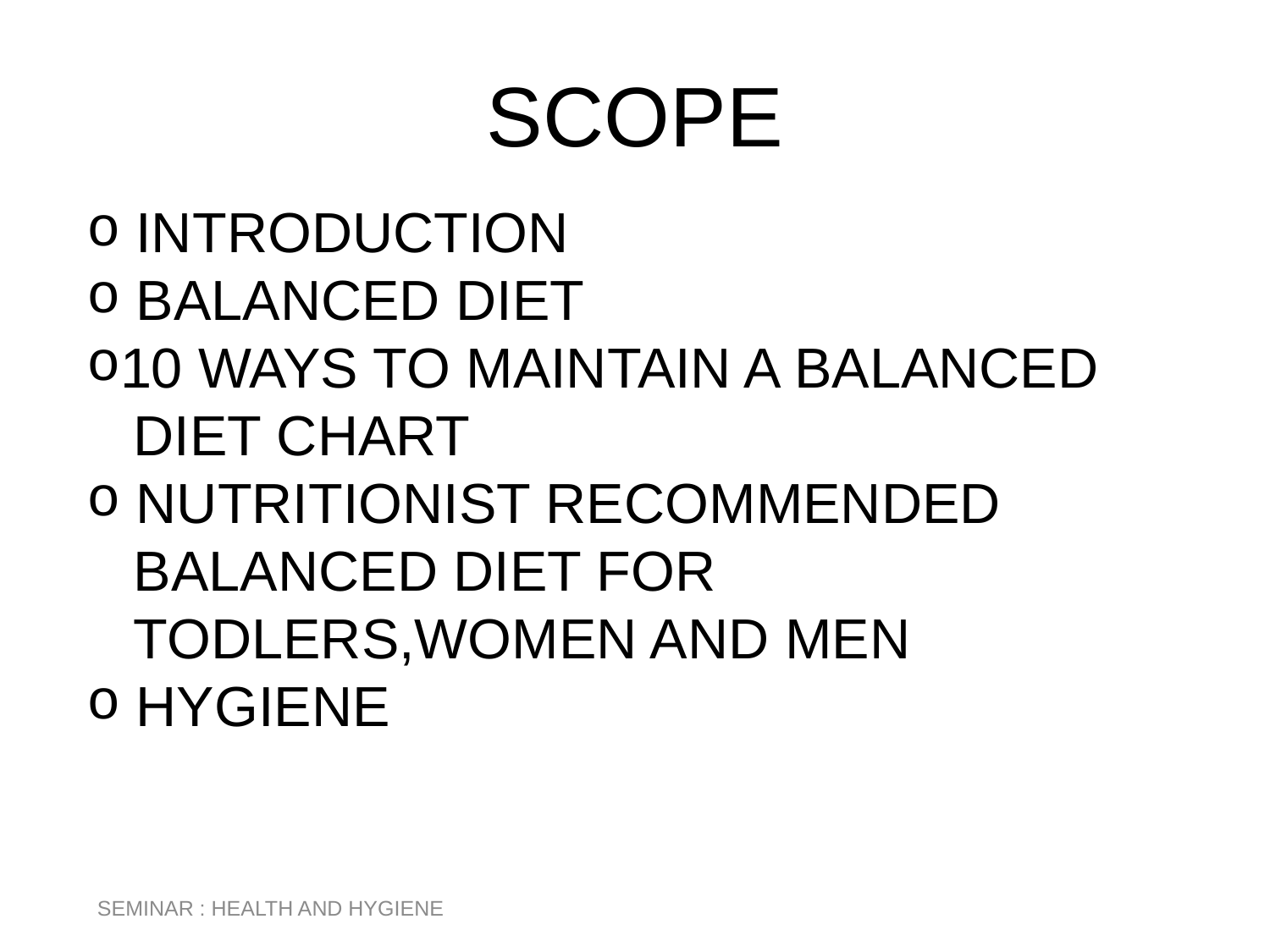

# SCOPE
 INTRODUCTION
 BALANCED DIET
10 WAYS TO MAINTAIN A BALANCED
   DIET CHART
 NUTRITIONIST RECOMMENDED
   BALANCED DIET FOR
   TODLERS,WOMEN AND MEN
 HYGIENE

SEMINAR : HEALTH AND HYGIENE